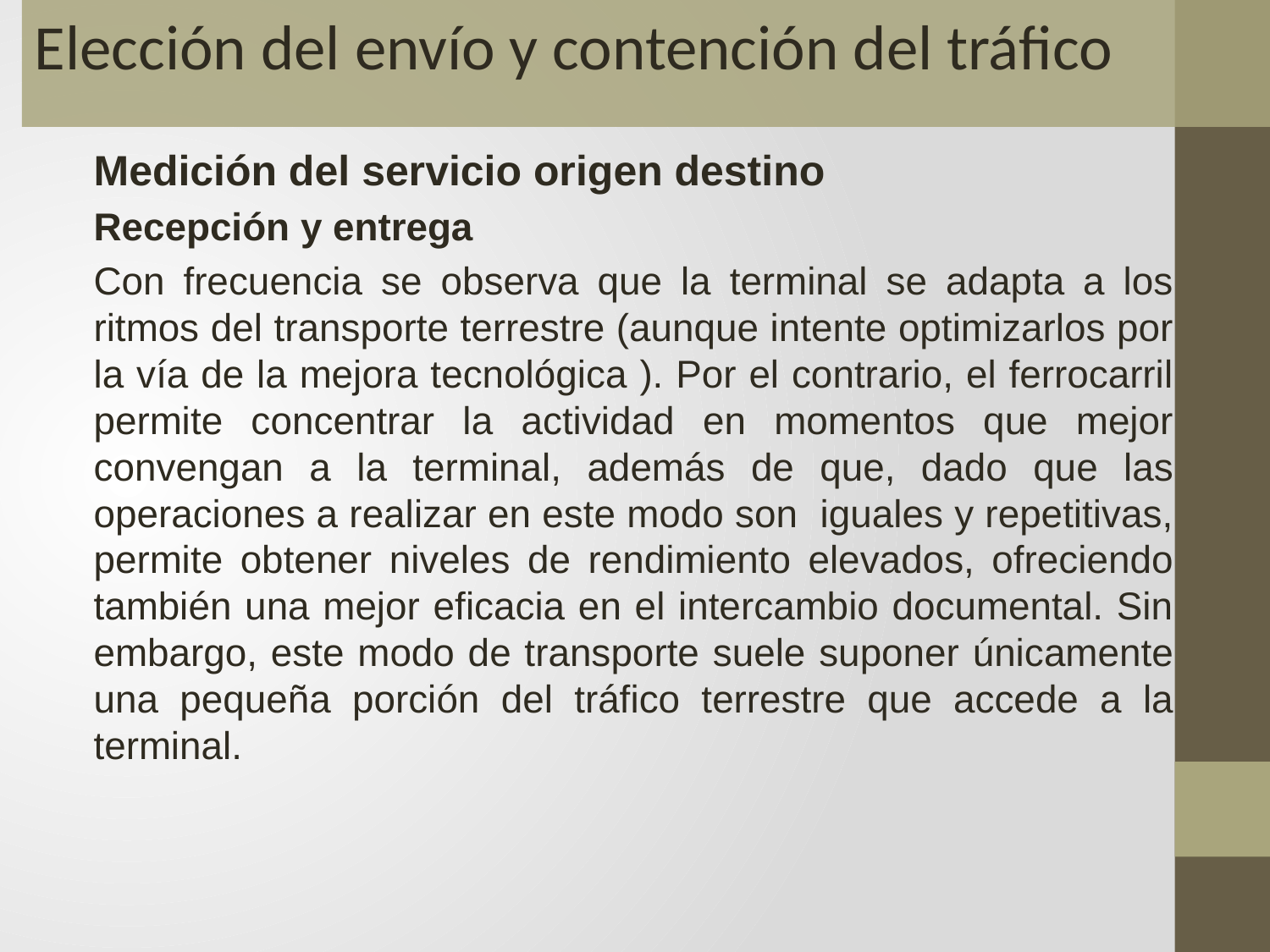

Elección del envío y contención del tráfico

Medición del servicio origen destino
Recepción y entrega
Con frecuencia se observa que la terminal se adapta a los ritmos del transporte terrestre (aunque intente optimizarlos por la vía de la mejora tecnológica ). Por el contrario, el ferrocarril permite concentrar la actividad en momentos que mejor convengan a la terminal, además de que, dado que las operaciones a realizar en este modo son  iguales y repetitivas, permite obtener niveles de rendimiento elevados, ofreciendo también una mejor eficacia en el intercambio documental. Sin embargo, este modo de transporte suele suponer únicamente una pequeña porción del tráfico terrestre que accede a la terminal.